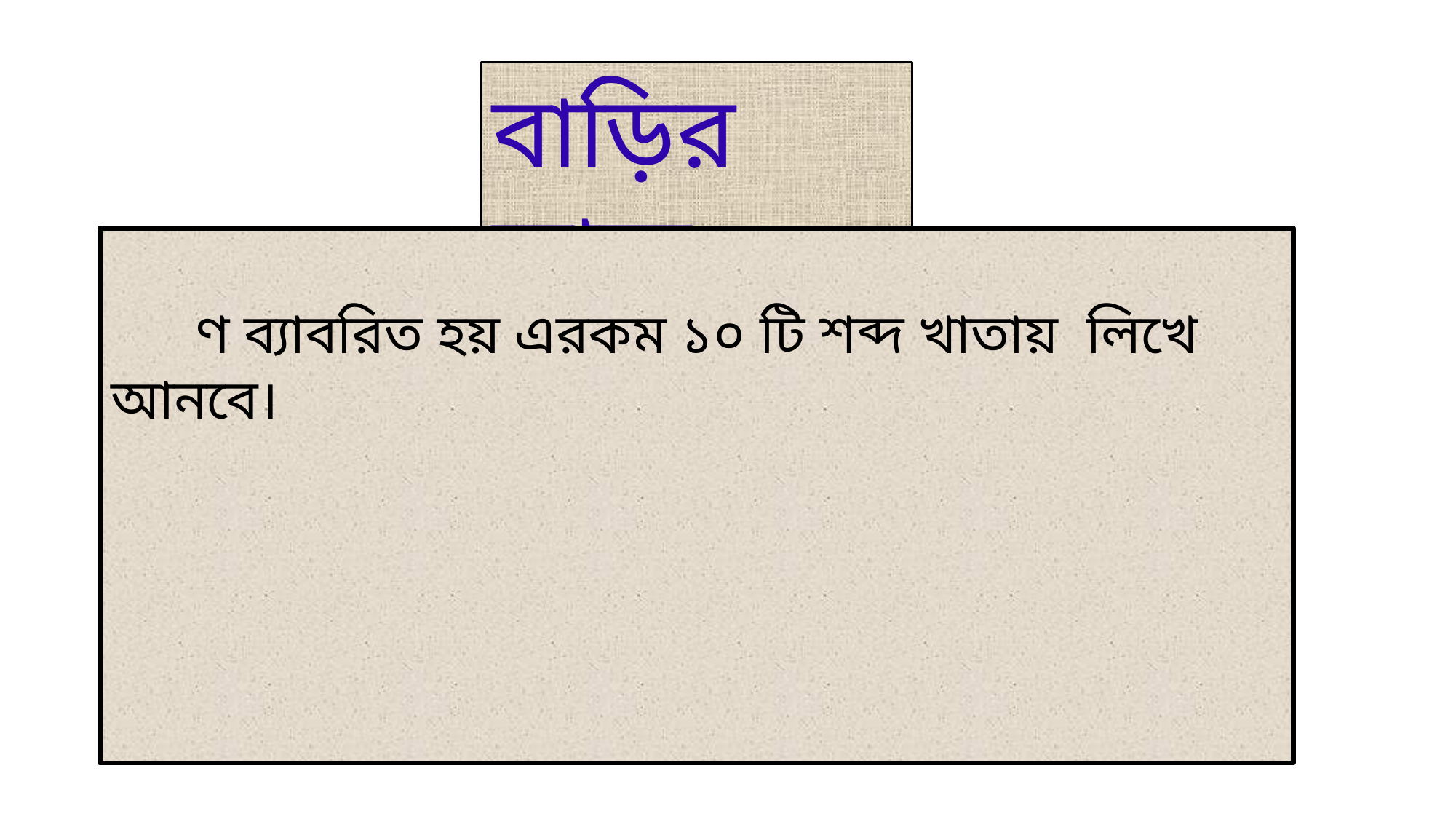

বাড়ির কাজ

      ণ ব্যাবরিত হয় এরকম ১০ টি শব্দ খাতায়  লিখে আনবে।